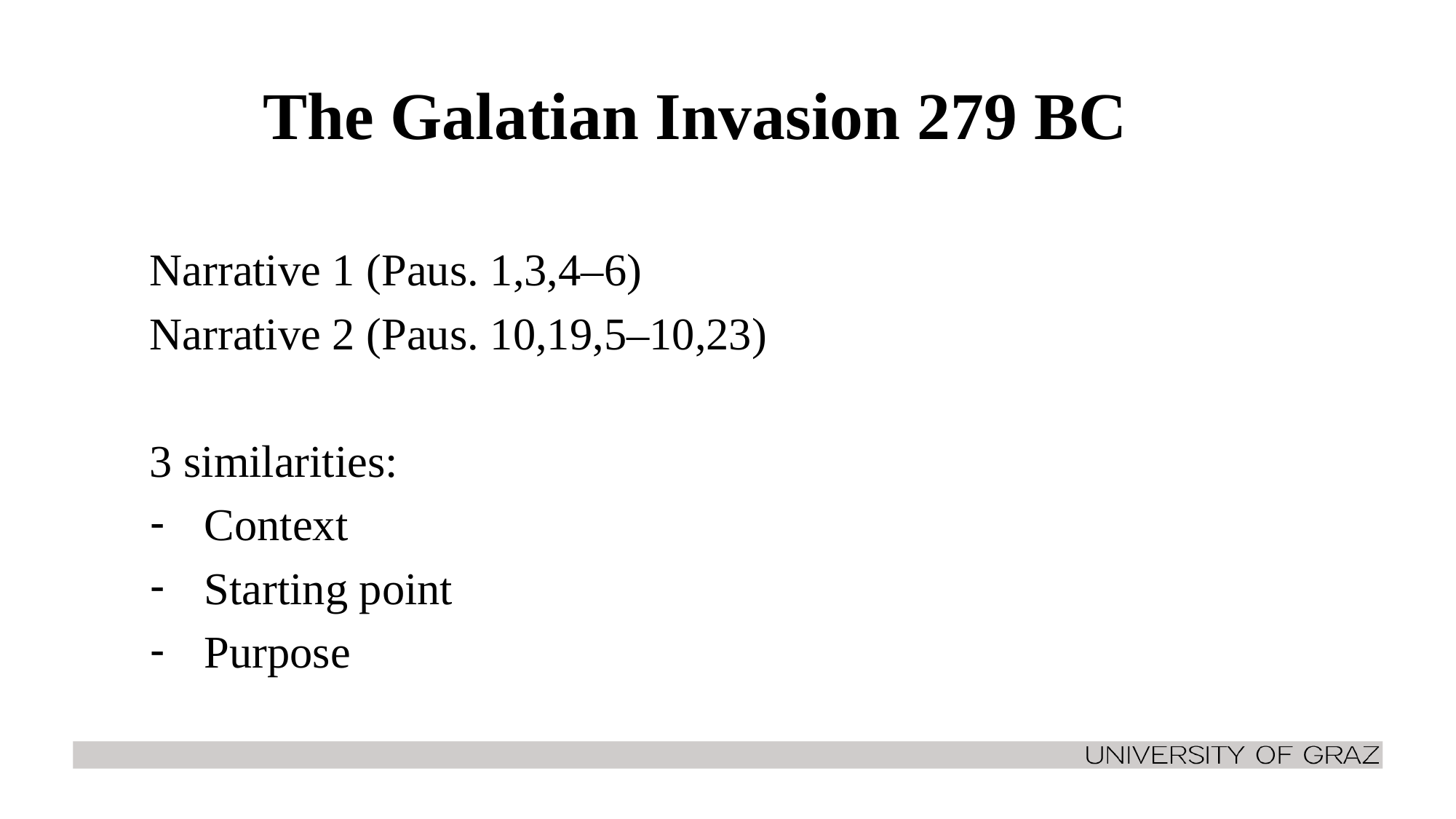

# The Galatian Invasion 279 BC
Narrative 1 (Paus. 1,3,4–6)
Narrative 2 (Paus. 10,19,5–10,23)

3 similarities:
Context
Starting point
Purpose